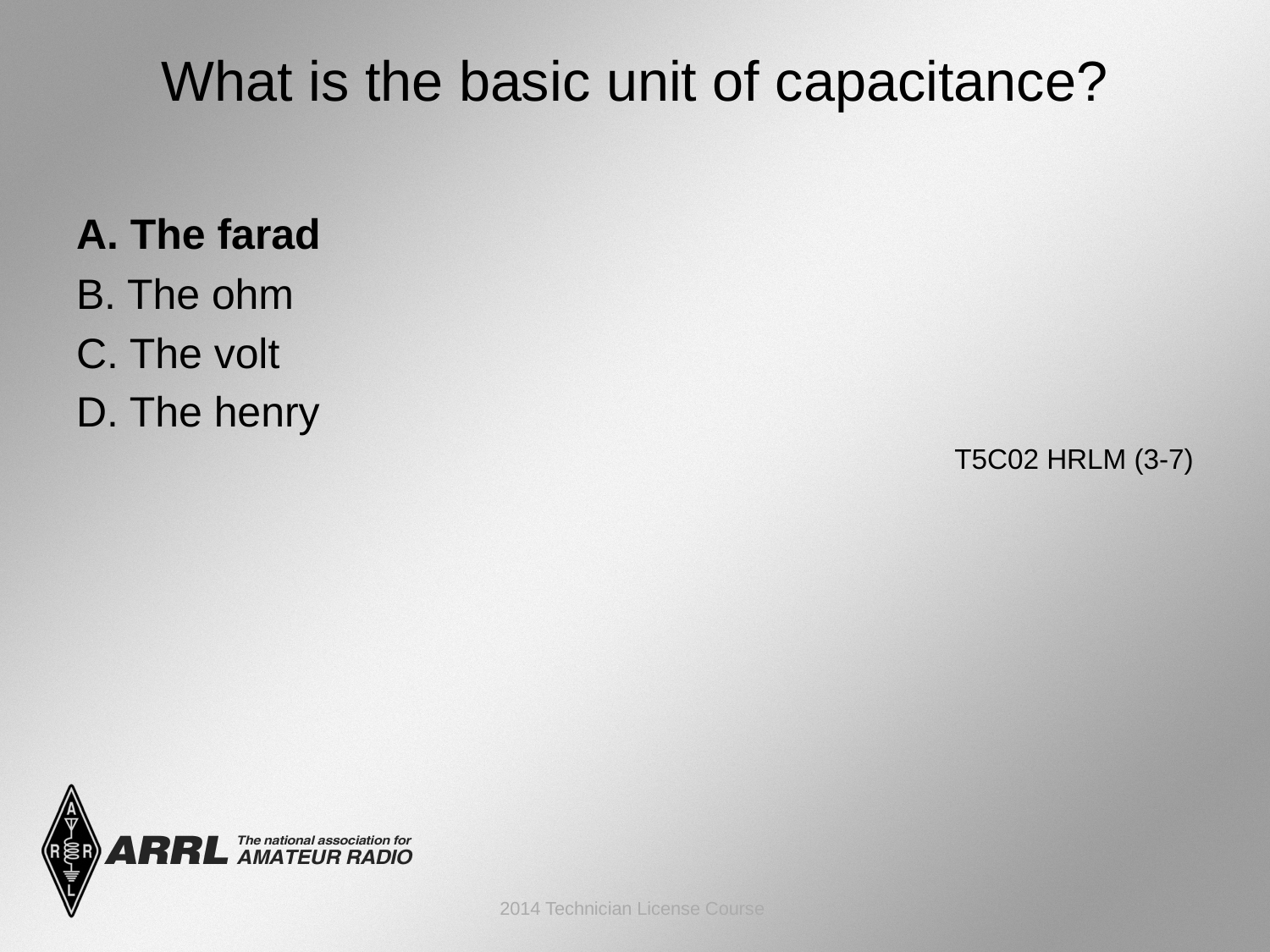

# What is the basic unit of capacitance?
A. The farad
B. The ohm
C. The volt
D. The henry
 T5C02 HRLM (3-7)
2014 Technician License Course